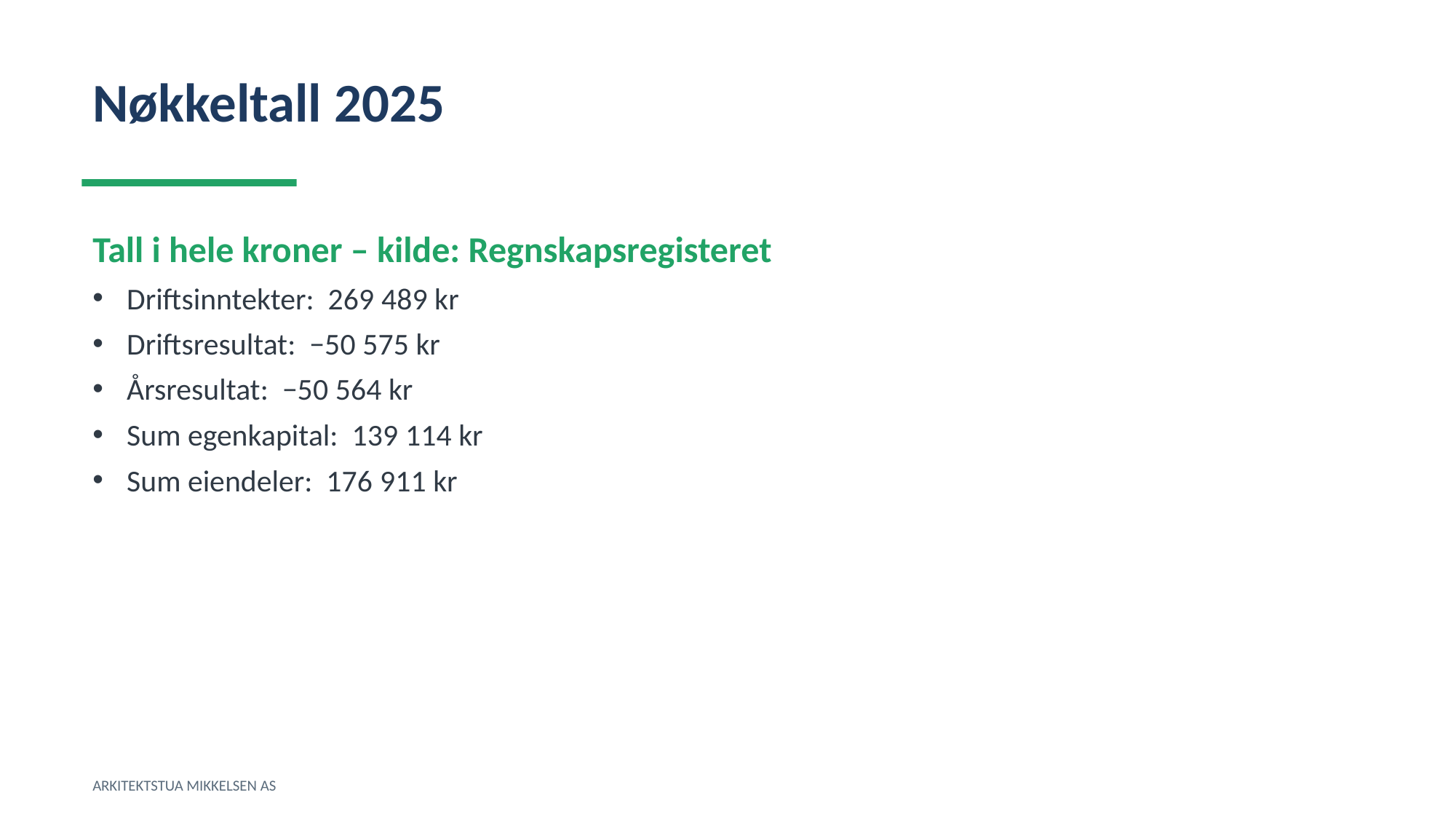

Nøkkeltall 2025

Tall i hele kroner – kilde: Regnskapsregisteret
Driftsinntekter:  269 489 kr
Driftsresultat:  −50 575 kr
Årsresultat:  −50 564 kr
Sum egenkapital:  139 114 kr
Sum eiendeler:  176 911 kr
ARKITEKTSTUA MIKKELSEN AS